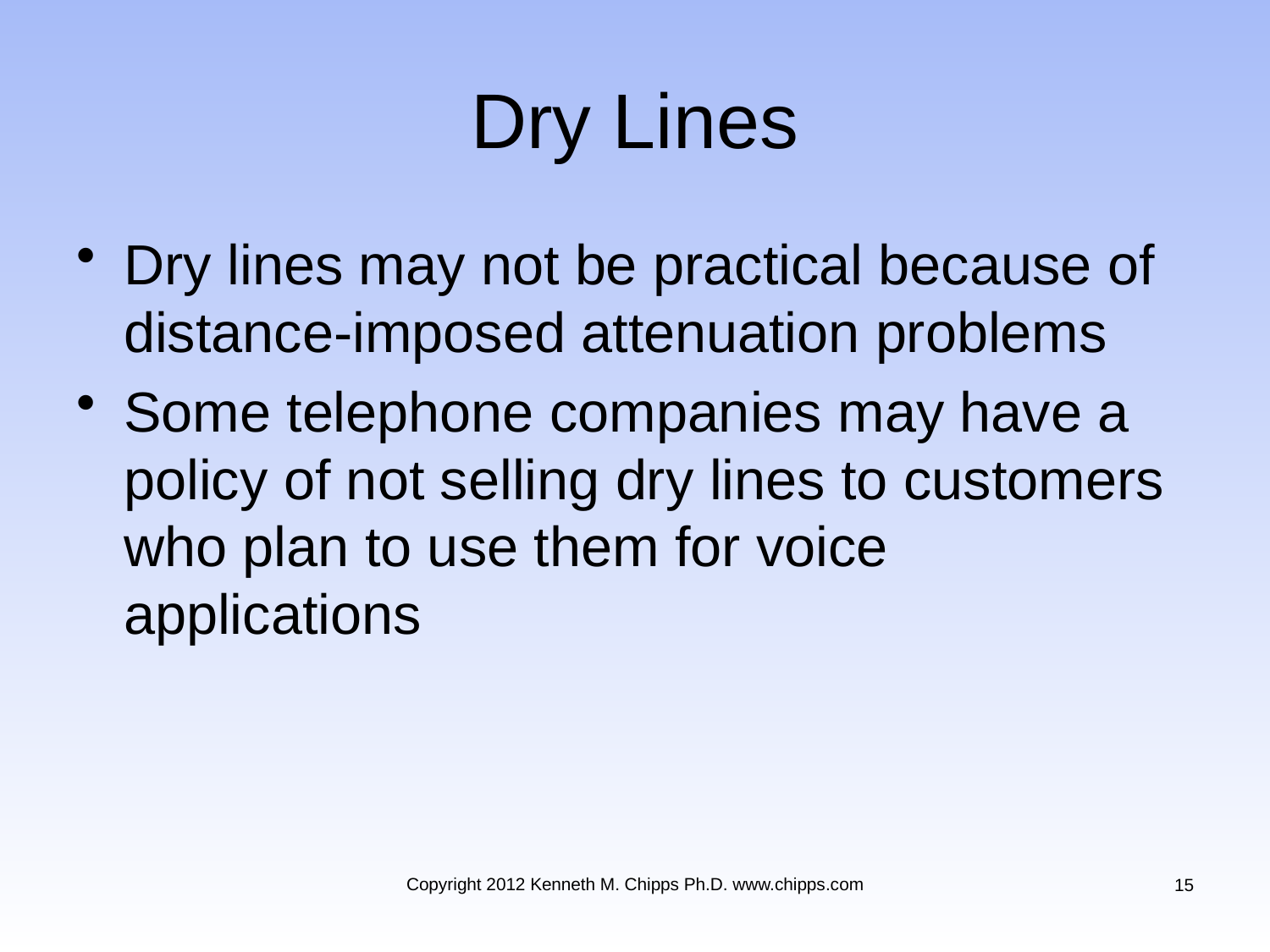

# Dry Lines
Dry lines may not be practical because of distance-imposed attenuation problems
Some telephone companies may have a policy of not selling dry lines to customers who plan to use them for voice applications
Copyright 2012 Kenneth M. Chipps Ph.D. www.chipps.com
15